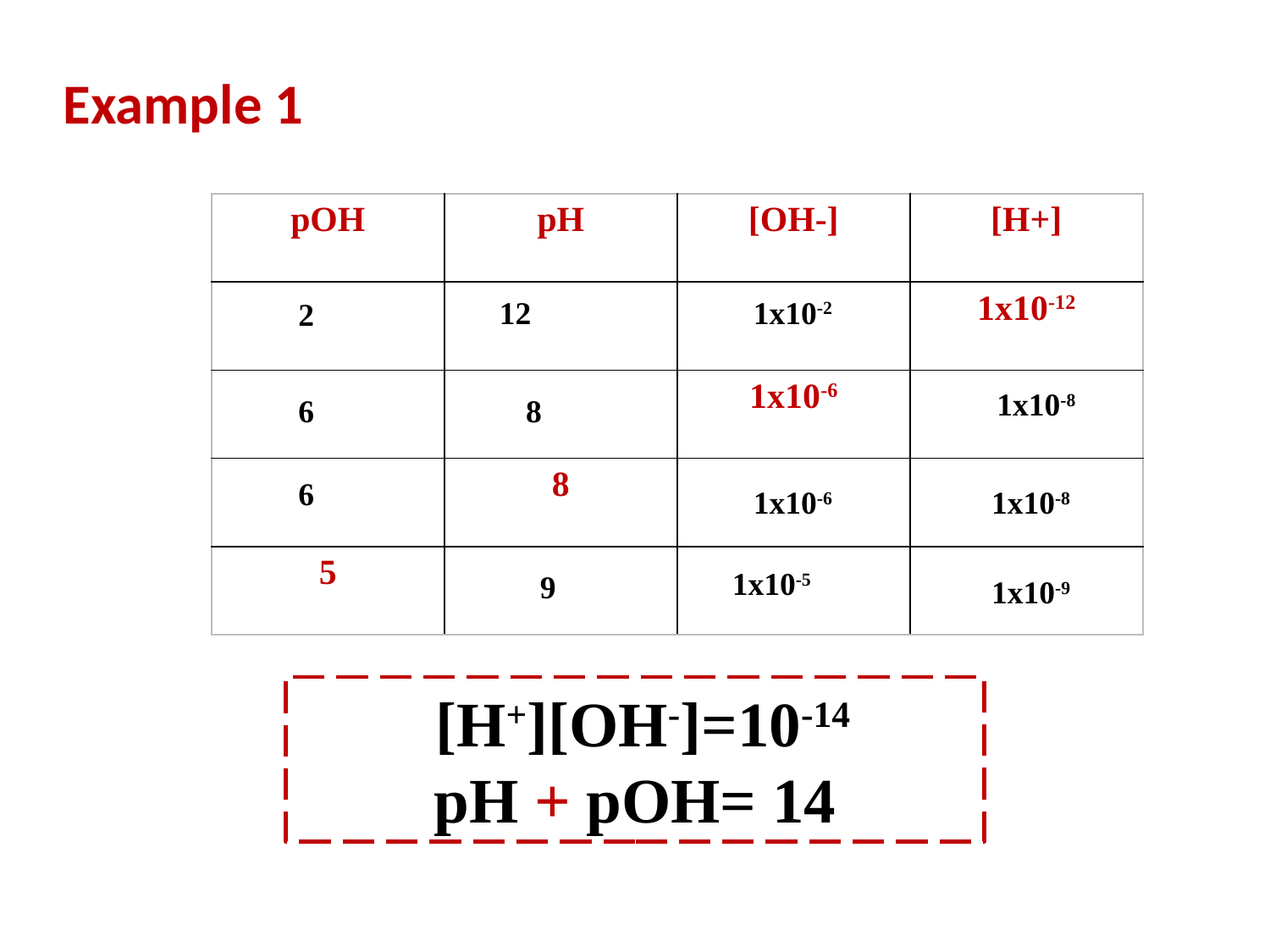

Example 1
| pOH | pH | [OH-] | [H+] |
| --- | --- | --- | --- |
|  |  |  | 1x10-12 |
|  |  | 1x10-6 |  |
|  | 8 |  |  |
| 5 |  |  |  |
12

1x10-2

2

1x10-8

6

8

6

1x10-6

1x10-8

1x10-5
9

1x10-9

 [H+][OH-]=10-14
pH + pOH= 14